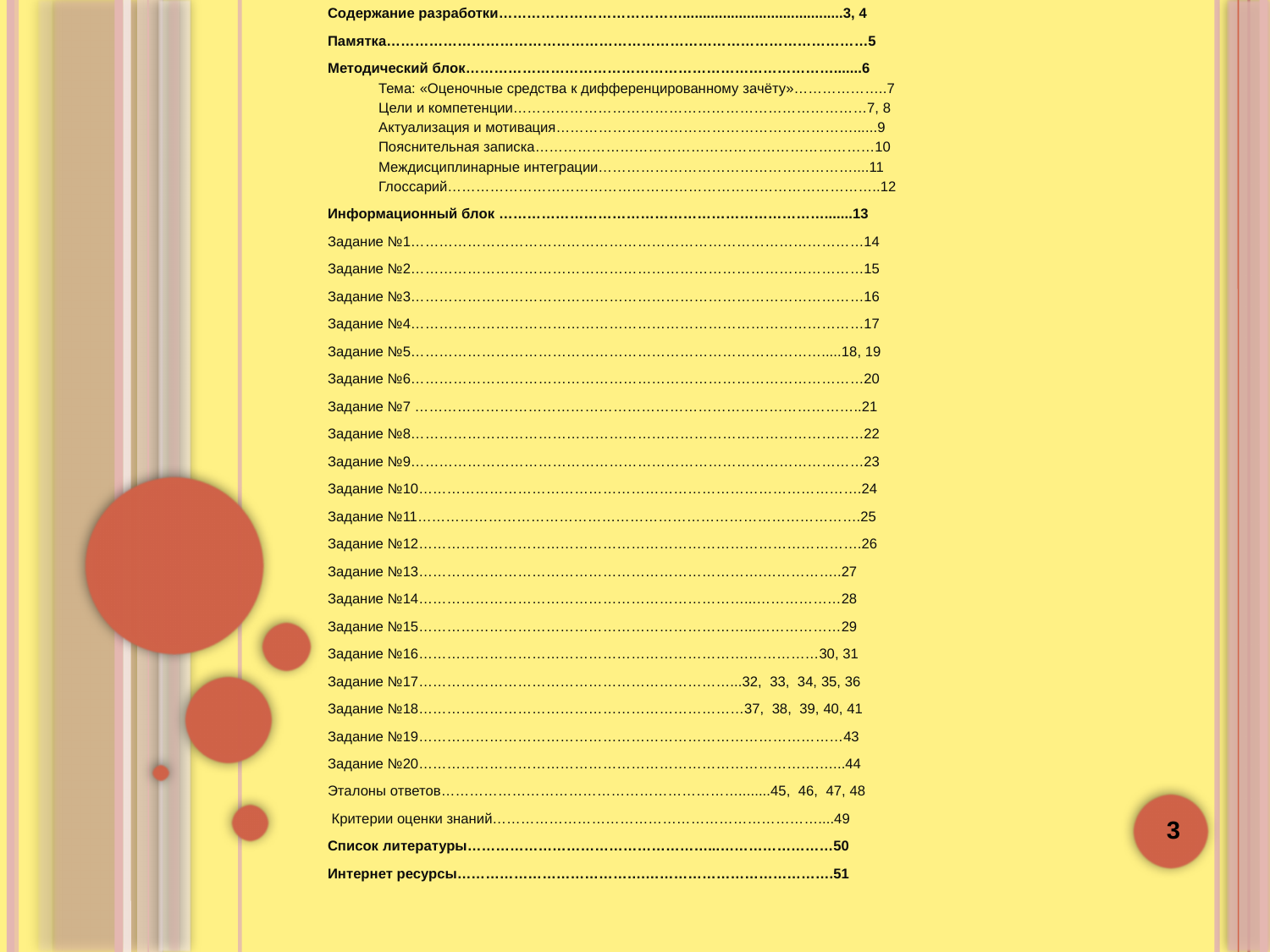

Содержание разработки…………………………………........................................3, 4
Памятка…………………………………………………………………………………………5
Методический блок…………………………………………………………………….......6
Тема: «Оценочные средства к дифференцированному зачёту»………………..7
Цели и компетенции…………………………………………………………………7, 8
Актуализация и мотивация………………………………………………………......9
Пояснительная записка………………………………………………………………10
Междисциплинарные интеграции………………………………………………....11
Глоссарий………………………………………………………………………………..12
Информационный блок …………………………………………………………….......13
Задание №1……………………………………………………………………………………14
Задание №2……………………………………………………………………………………15
Задание №3……………………………………………………………………………………16
Задание №4……………………………………………………………………………………17
Задание №5…………………………………………………………………………….....18, 19
Задание №6……………………………………………………………………………………20
Задание №7 …………………………………………………………………………………..21
Задание №8……………………………………………………………………………………22
Задание №9……………………………………………………………………………………23
Задание №10………………………………………………………………………………….24
Задание №11………………………………………………………………………………….25
Задание №12………………………………………………………………………………….26

Задание №13……………………………………………………………….……………..27
Задание №14……………………………………………………………...………………28
Задание №15……………………………………………………………...………………29
Задание №16…………………………………………………………….……………30, 31
Задание №17…………………………………………………………...32,  33,  34, 35, 36
Задание №18……………………………………………………………37,  38,  39, 40, 41
Задание №19………………………………………………………………………………43
Задание №20………………………………………………………………………….…...44
Эталоны ответов………………………………………………………........45,  46,  47, 48
 Критерии оценки знаний……………………………………………………………....49
Список литературы……………………………………………...……………………50
Интернет ресурсы………………………………….………………………………….51
3